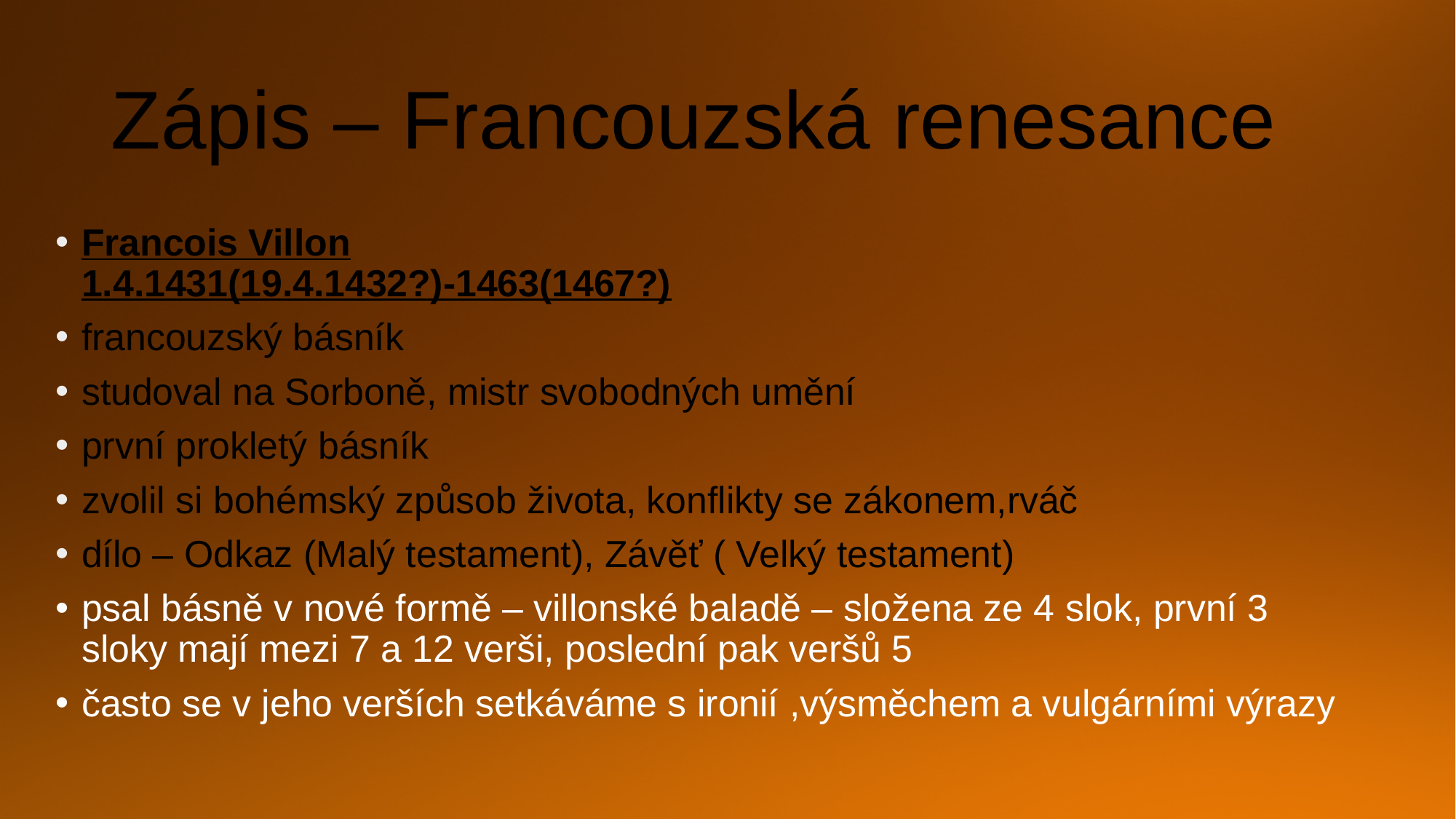

# Zápis – Francouzská renesance
Francois Villon
1.4.1431(19.4.1432?)-1463(1467?)
francouzský básník
studoval na Sorboně, mistr svobodných umění
první prokletý básník
zvolil si bohémský způsob života, konflikty se zákonem,rváč
dílo – Odkaz (Malý testament), Závěť ( Velký testament)
psal básně v nové formě – villonské baladě – složena ze 4 slok, první 3 sloky mají mezi 7 a 12 verši, poslední pak veršů 5
často se v jeho verších setkáváme s ironií ,výsměchem a vulgárními výrazy